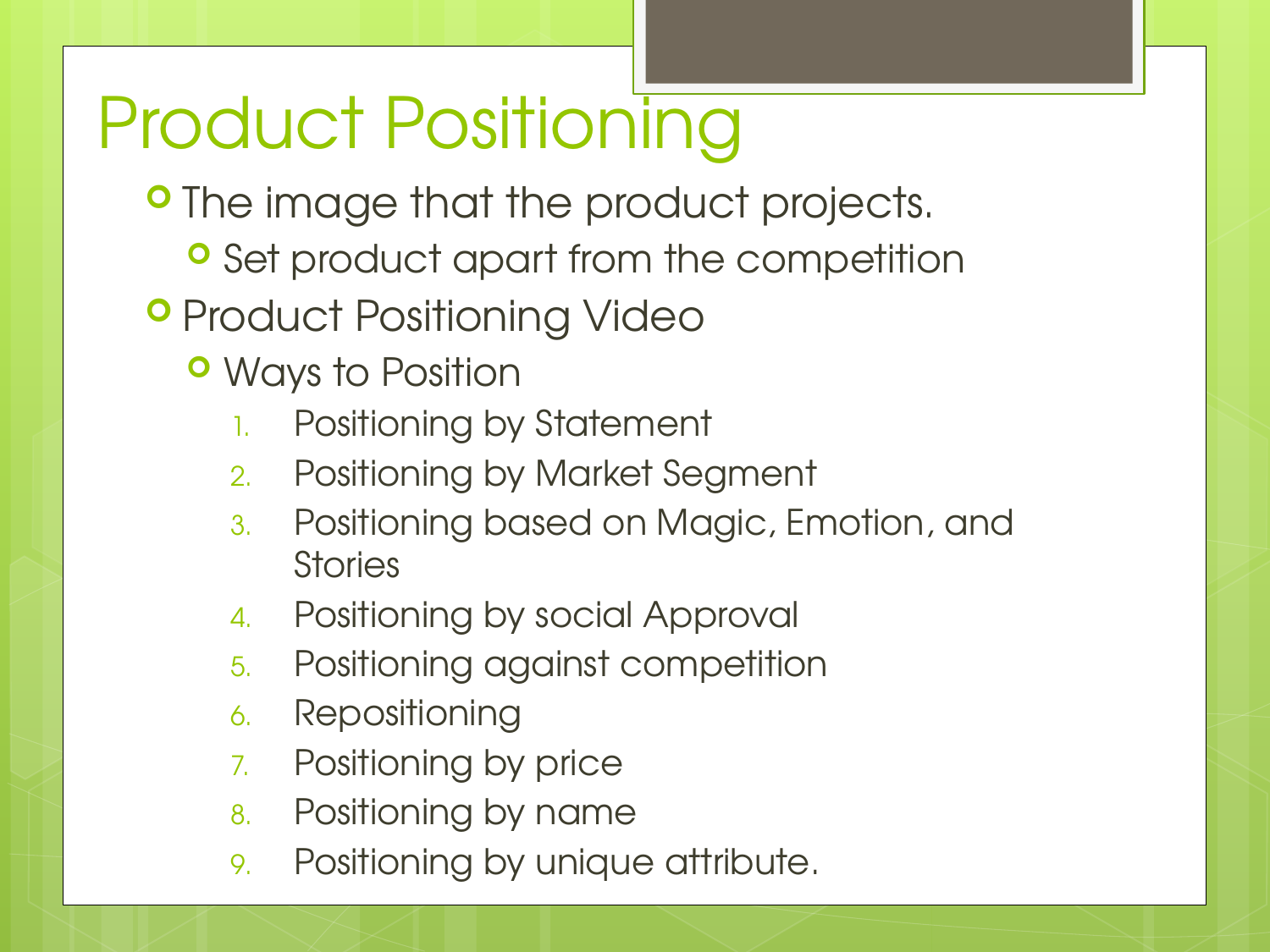

# Product Positioning
The image that the product projects.
Set product apart from the competition
Product Positioning Video
Ways to Position
Positioning by Statement
Positioning by Market Segment
Positioning based on Magic, Emotion, and Stories
Positioning by social Approval
Positioning against competition
Repositioning
Positioning by price
Positioning by name
Positioning by unique attribute.